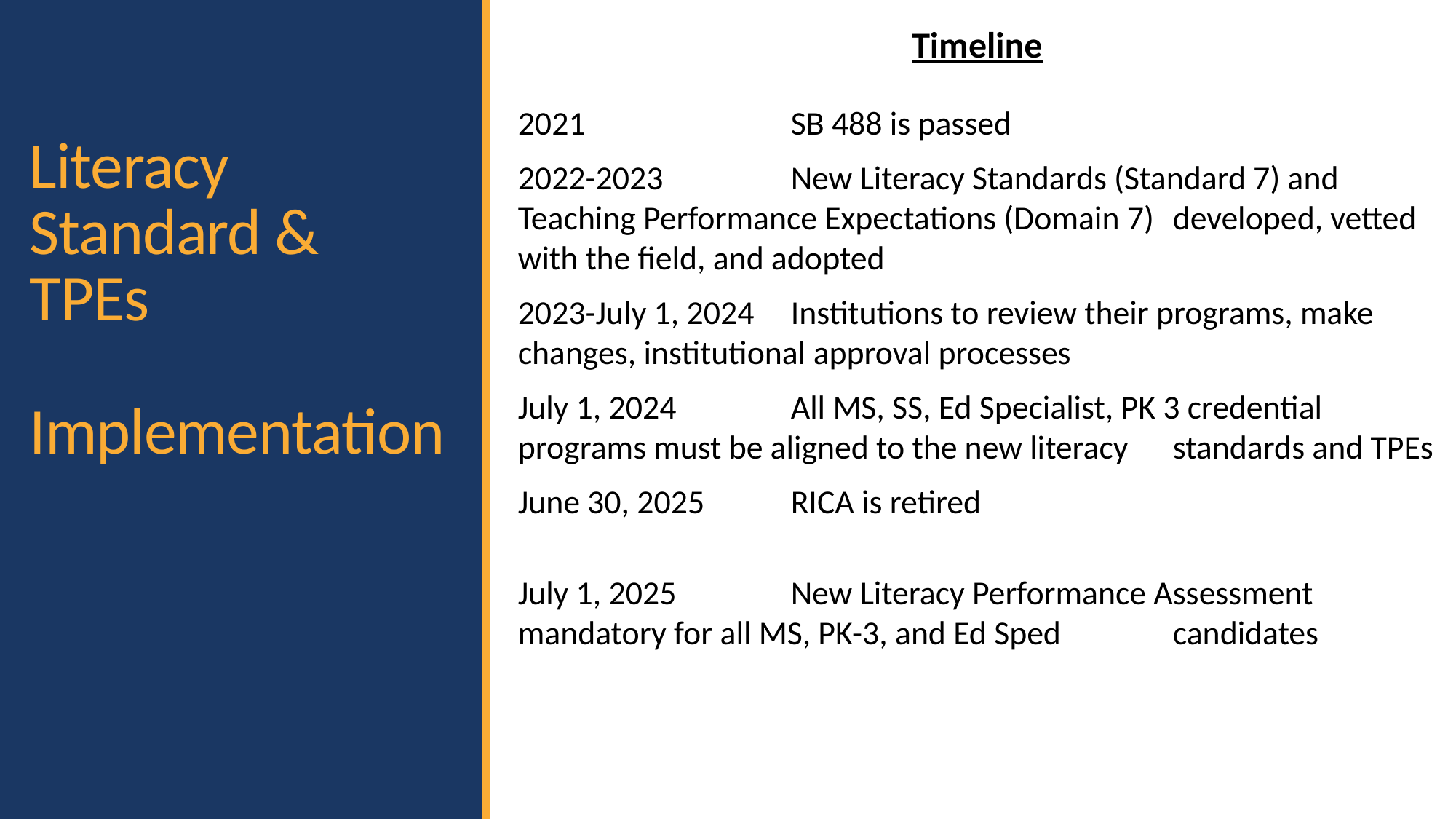

Timeline

2021 	SB 488 is passed

2022-2023 	New Literacy Standards (Standard 7) and 	Teaching Performance Expectations (Domain 7) 	developed, vetted with the field, and adopted

2023-July 1, 2024	Institutions to review their programs, make 	changes, institutional approval processes

July 1, 2024	All MS, SS, Ed Specialist, PK 3 credential 	programs must be aligned to the new literacy	standards and TPEs

June 30, 2025 	RICA is retired

July 1, 2025 	New Literacy Performance Assessment 	mandatory for all MS, PK-3, and Ed Sped 	candidates
# Literacy Standard & TPEs Implementation